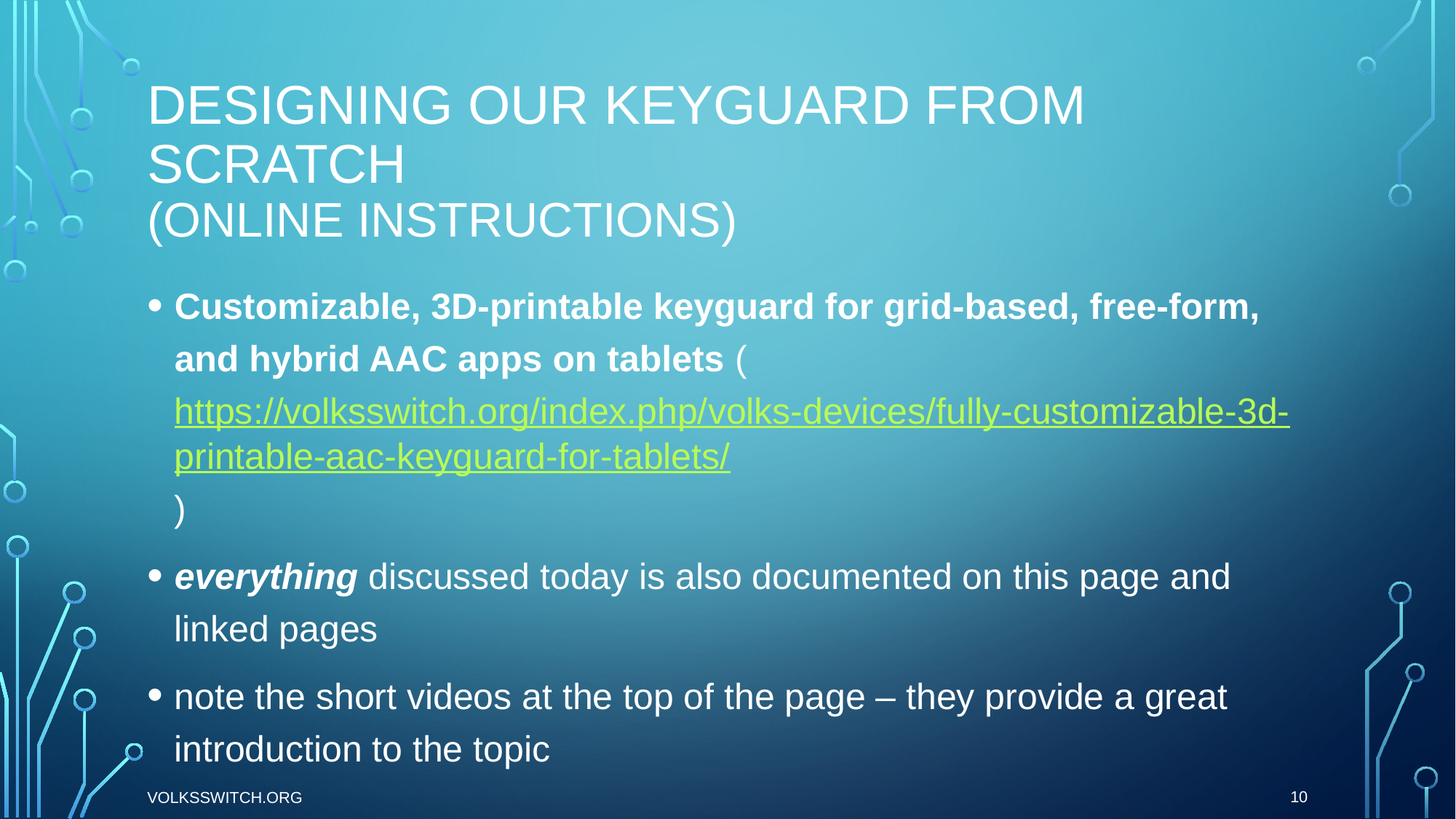

# Designing our keyguard from scratch (Online Instructions)
Customizable, 3D-printable keyguard for grid-based, free-form, and hybrid AAC apps on tablets (https://volksswitch.org/index.php/volks-devices/fully-customizable-3d-printable-aac-keyguard-for-tablets/)
everything discussed today is also documented on this page and linked pages
note the short videos at the top of the page – they provide a great introduction to the topic
10
Volksswitch.org